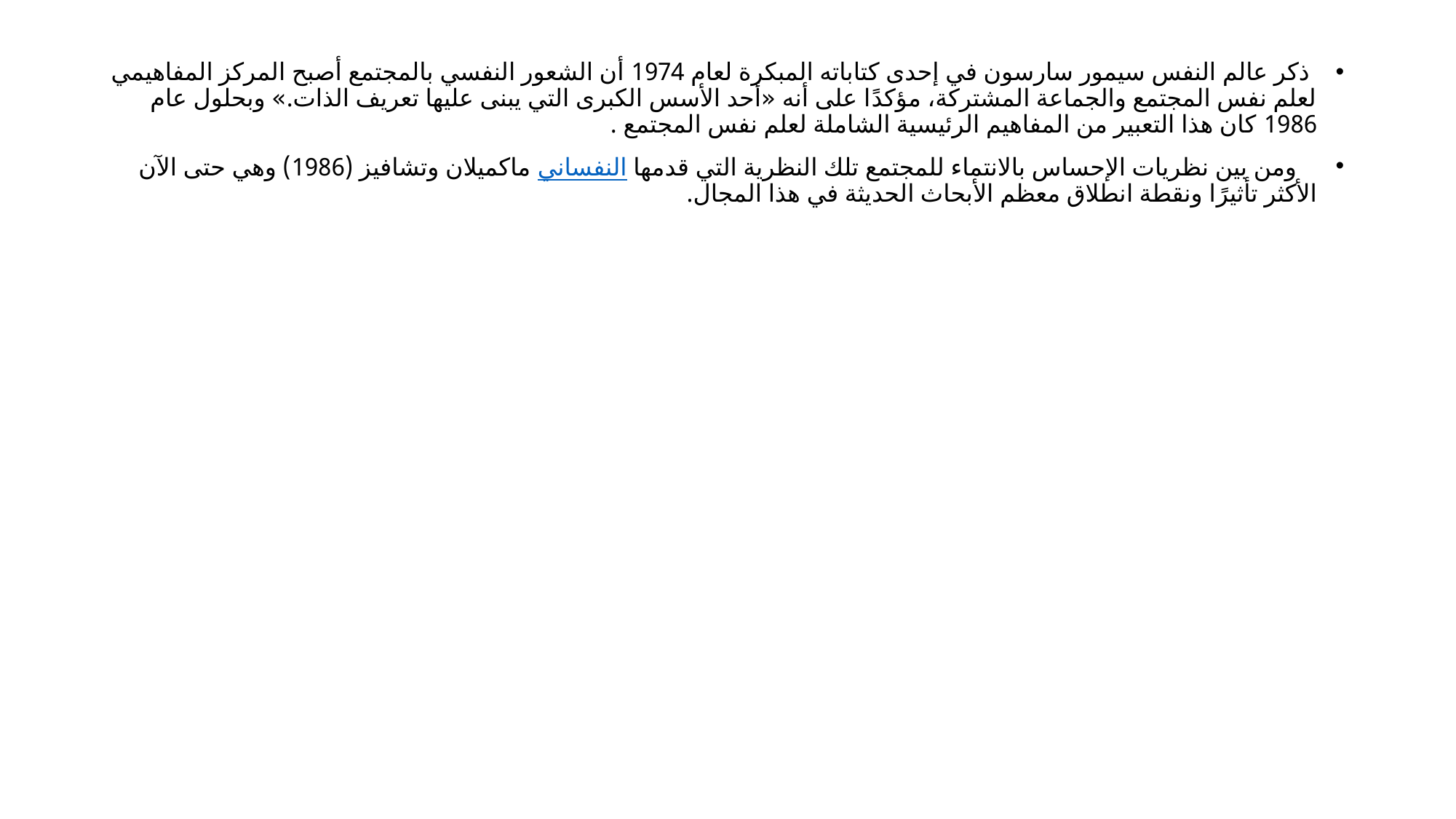

ذكر عالم النفس سيمور سارسون في إحدى كتاباته المبكرة لعام 1974 أن الشعور النفسي بالمجتمع أصبح المركز المفاهيمي لعلم نفس المجتمع والجماعة المشتركة، مؤكدًا على أنه «أحد الأسس الكبرى التي يبنى عليها تعريف الذات.» وبحلول عام 1986 كان هذا التعبير من المفاهيم الرئيسية الشاملة لعلم نفس المجتمع .
   ومن بين نظريات الإحساس بالانتماء للمجتمع تلك النظرية التي قدمها النفساني ماكميلان وتشافيز (1986) وهي حتى الآن الأكثر تأثيرًا ونقطة انطلاق معظم الأبحاث الحديثة في هذا المجال.